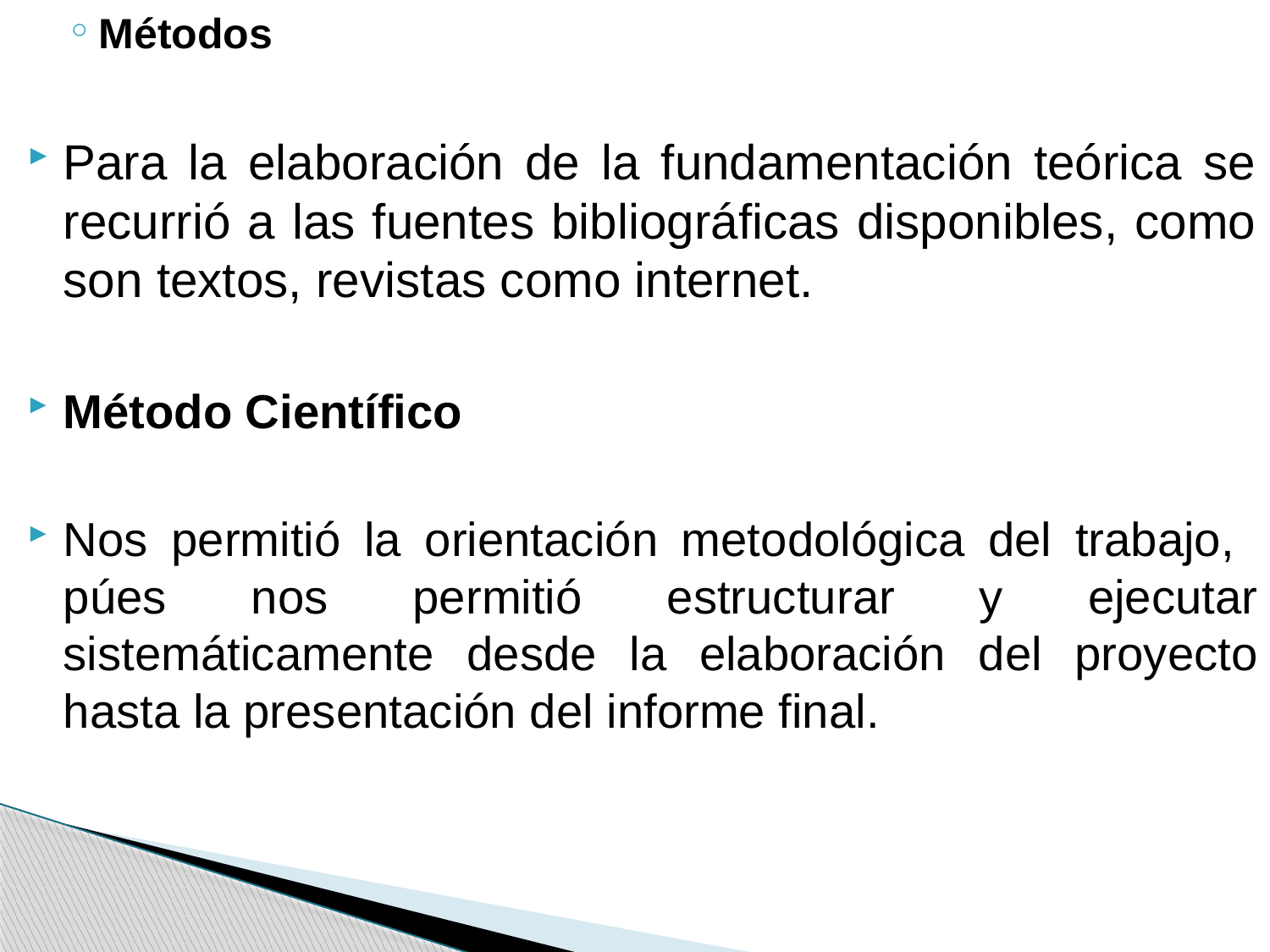

Métodos

Para la elaboración de la fundamentación teórica se recurrió a las fuentes bibliográficas disponibles, como son textos, revistas como internet.

Método Científico

Nos permitió la orientación metodológica del trabajo,  púes nos permitió estructurar y ejecutar sistemáticamente desde la elaboración del proyecto hasta la presentación del informe final.